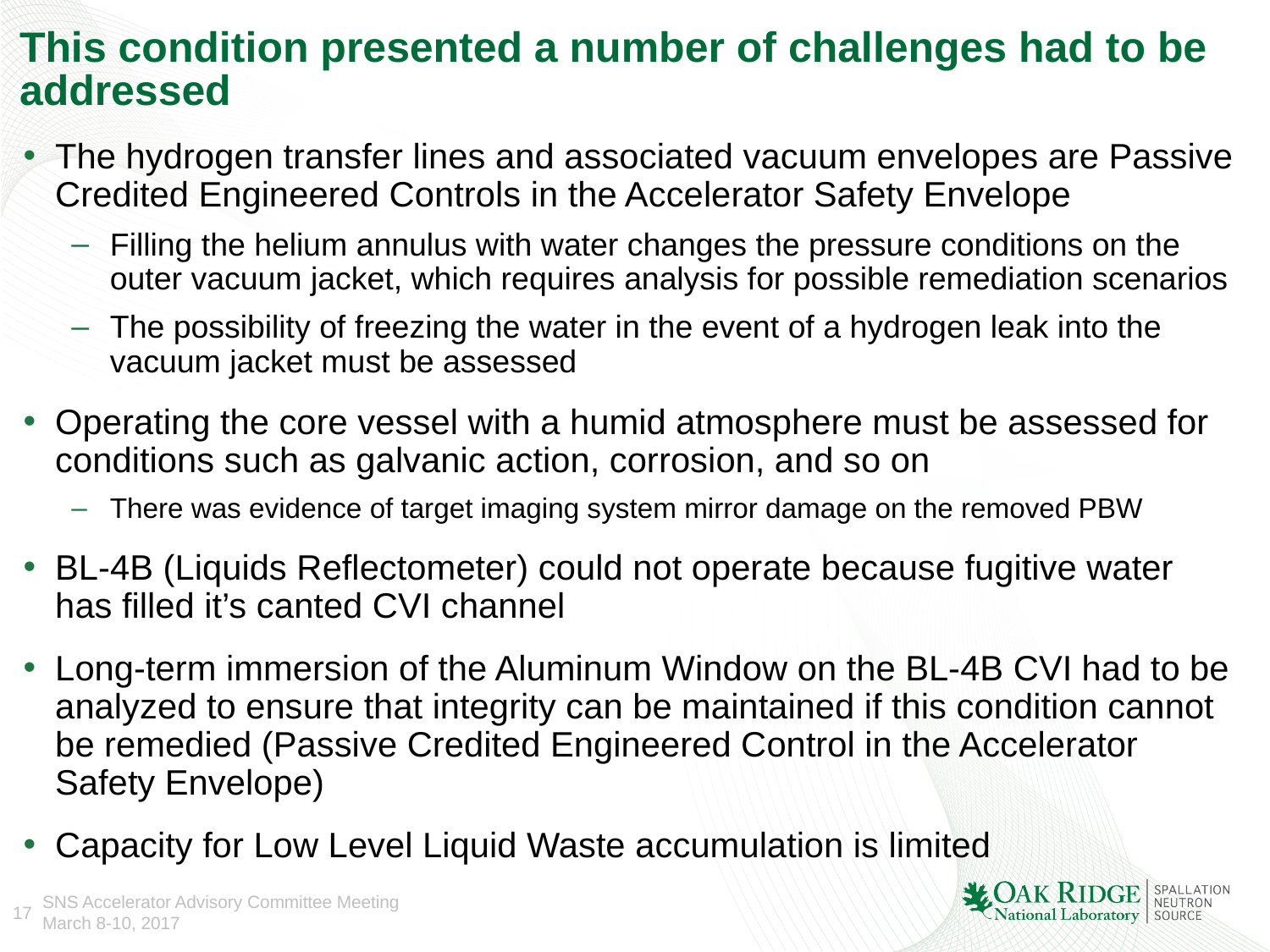

This condition presented a number of challenges had to be addressed
The hydrogen transfer lines and associated vacuum envelopes are Passive Credited Engineered Controls in the Accelerator Safety Envelope
Filling the helium annulus with water changes the pressure conditions on the outer vacuum jacket, which requires analysis for possible remediation scenarios
The possibility of freezing the water in the event of a hydrogen leak into the vacuum jacket must be assessed
Operating the core vessel with a humid atmosphere must be assessed for conditions such as galvanic action, corrosion, and so on
There was evidence of target imaging system mirror damage on the removed PBW
BL-4B (Liquids Reflectometer) could not operate because fugitive water has filled it’s canted CVI channel
Long-term immersion of the Aluminum Window on the BL-4B CVI had to be analyzed to ensure that integrity can be maintained if this condition cannot be remedied (Passive Credited Engineered Control in the Accelerator Safety Envelope)
Capacity for Low Level Liquid Waste accumulation is limited